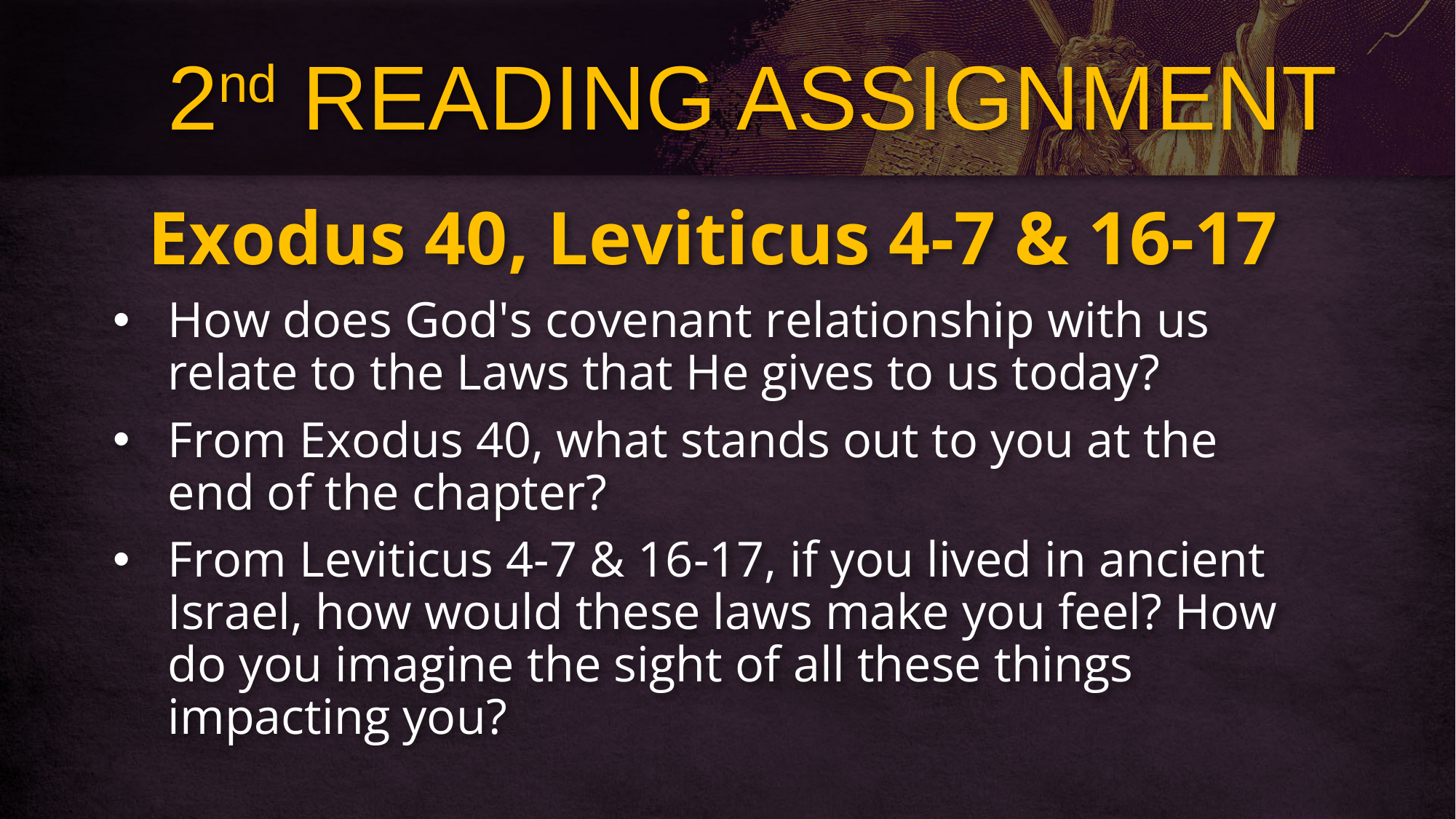

# 2nd READING ASSIGNMENT
Exodus 40, Leviticus 4-7 & 16-17
How does God's covenant relationship with us relate to the Laws that He gives to us today?
From Exodus 40, what stands out to you at the end of the chapter?
From Leviticus 4-7 & 16-17, if you lived in ancient Israel, how would these laws make you feel? How do you imagine the sight of all these things impacting you?